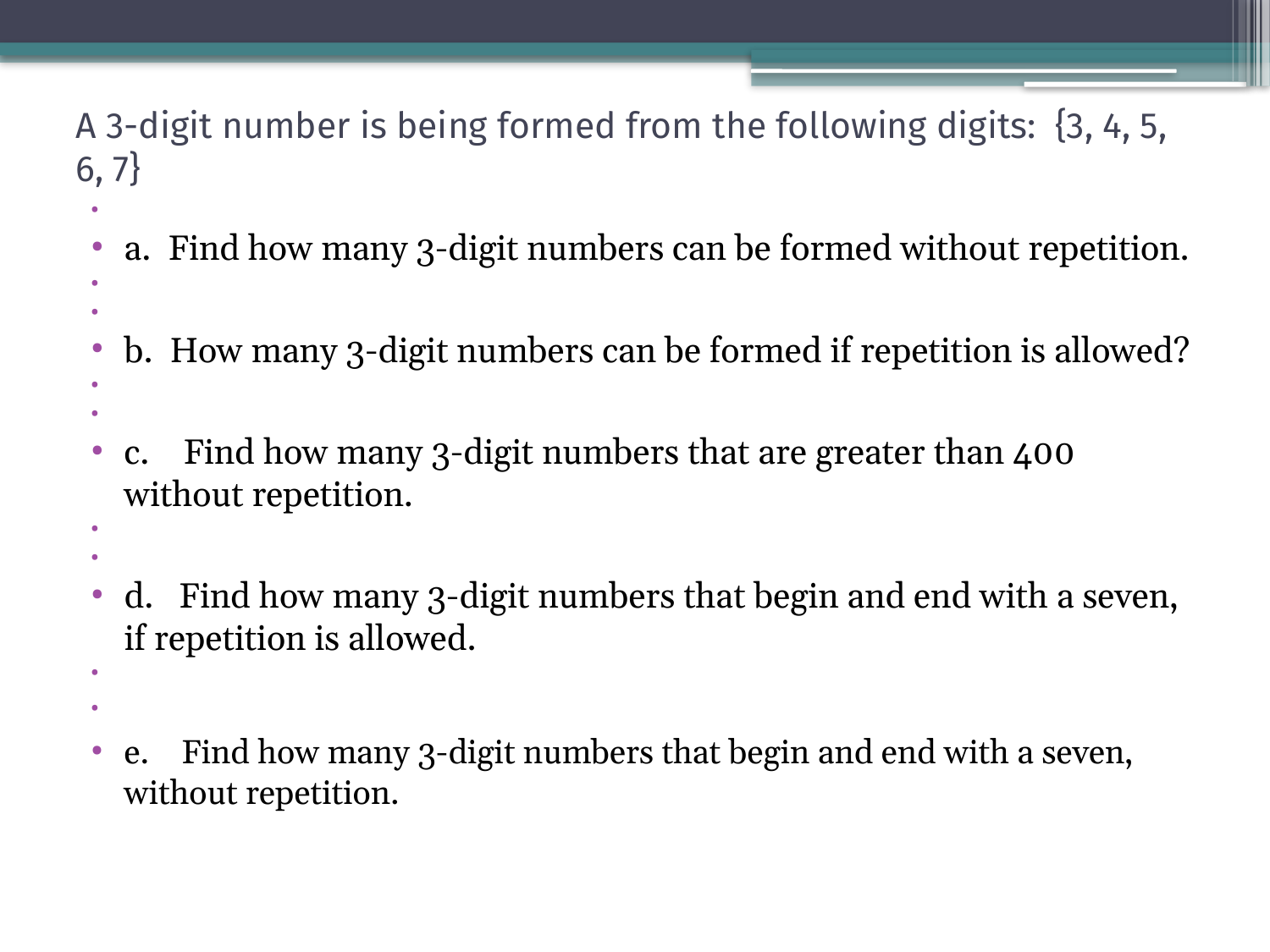

# A 3-digit number is being formed from the following digits:  {3, 4, 5, 6, 7}

a.  Find how many 3-digit numbers can be formed without repetition.

b.  How many 3-digit numbers can be formed if repetition is allowed?

c.    Find how many 3-digit numbers that are greater than 400 without repetition.

d.   Find how many 3-digit numbers that begin and end with a seven, if repetition is allowed.

e.	Find how many 3-digit numbers that begin and end with a seven, without repetition.